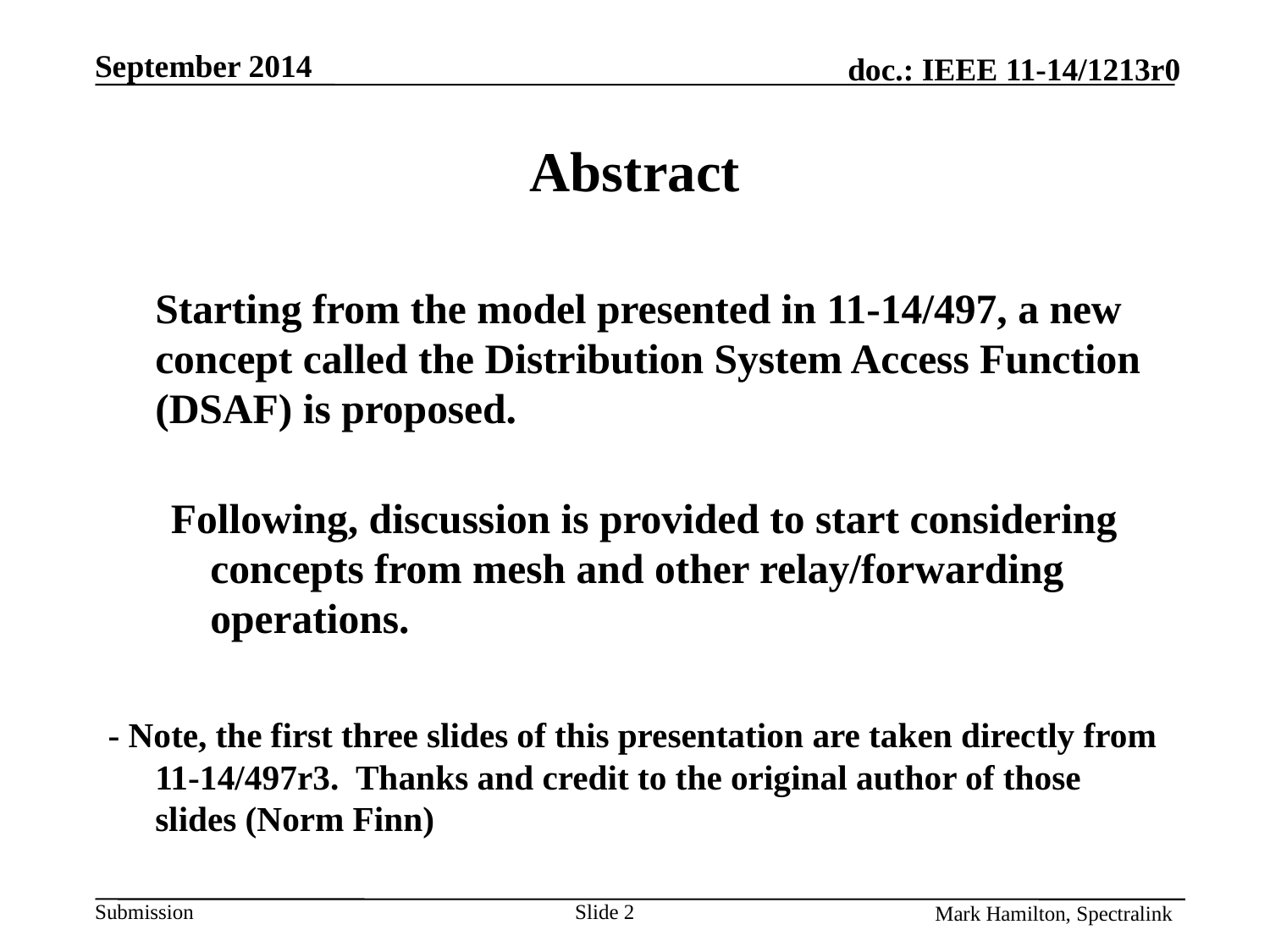

# Abstract
	Starting from the model presented in 11-14/497, a new concept called the Distribution System Access Function (DSAF) is proposed.

Following, discussion is provided to start considering concepts from mesh and other relay/forwarding operations.

- Note, the first three slides of this presentation are taken directly from 11-14/497r3.  Thanks and credit to the original author of those slides (Norm Finn)